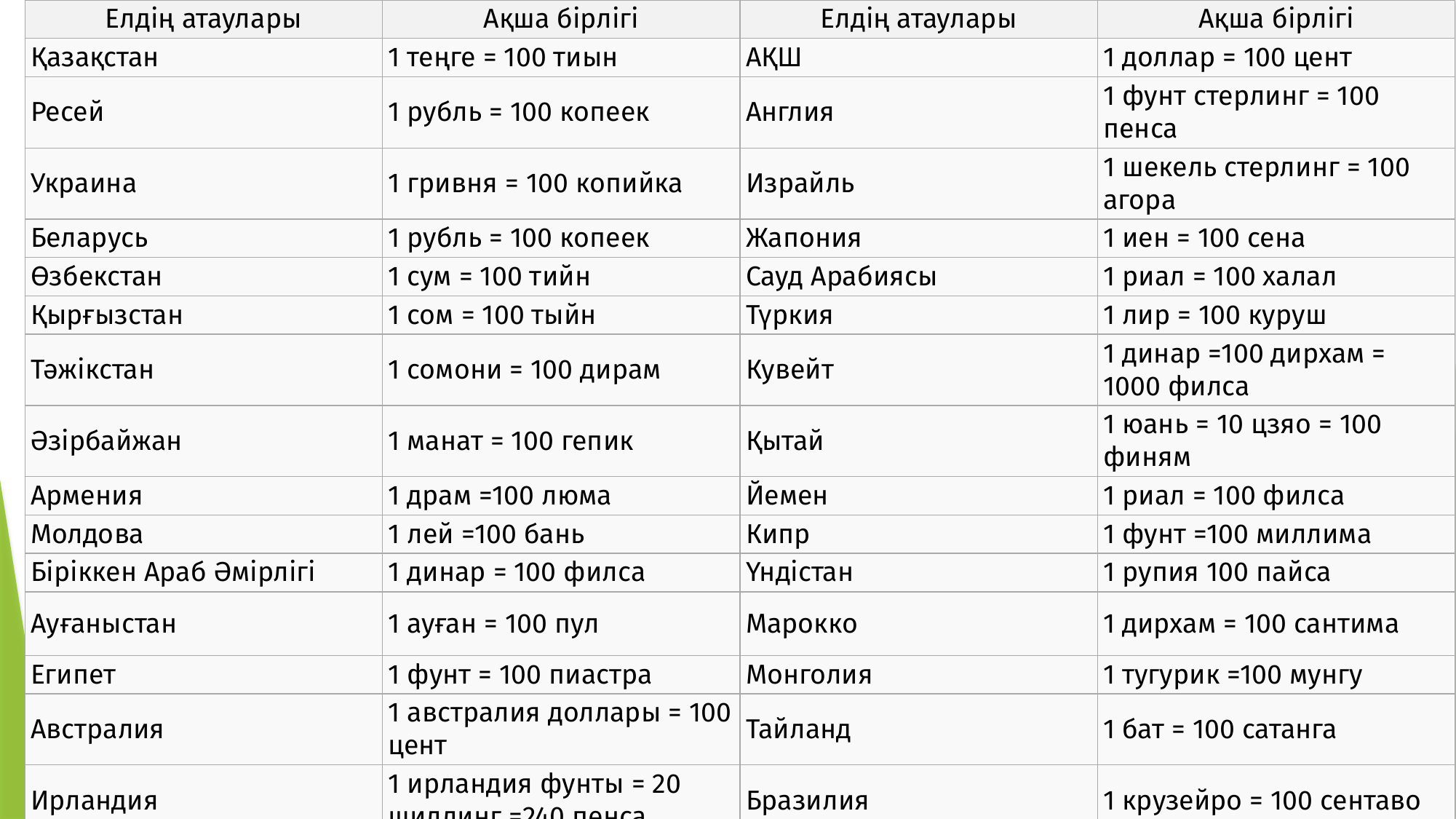

| Елдің атаулары | Ақша бірлігі | Елдің атаулары | Ақша бірлігі |
| --- | --- | --- | --- |
| Қазақстан | 1 теңге = 100 тиын | АҚШ | 1 доллар = 100 цент |
| Ресей | 1 рубль = 100 копеек | Англия | 1 фунт стерлинг = 100 пенса |
| Украина | 1 гривня = 100 копийка | Израйль | 1 шекель стерлинг = 100 агора |
| Беларусь | 1 рубль = 100 копеек | Жапония | 1 иен = 100 сена |
| Өзбекстан | 1 сум = 100 тийн | Сауд Арабиясы | 1 риал = 100 халал |
| Қырғызстан | 1 сом = 100 тыйн | Түркия | 1 лир = 100 куруш |
| Тәжікстан | 1 сомони = 100 дирам | Кувейт | 1 динар =100 дирхам = 1000 филса |
| Әзірбайжан | 1 манат = 100 гепик | Қытай | 1 юань = 10 цзяо = 100 финям |
| Армения | 1 драм =100 люма | Йемен | 1 риал = 100 филса |
| Молдова | 1 лей =100 бань | Кипр | 1 фунт =100 миллима |
| Біріккен Араб Әмірлігі | 1 динар = 100 филса | Үндістан | 1 рупия 100 пайса |
| Ауғаныстан | 1 ауған = 100 пул | Марокко | 1 дирхам = 100 сантима |
| Египет | 1 фунт = 100 пиастра | Монголия | 1 тугурик =100 мунгу |
| Австралия | 1 австралия доллары = 100 цент | Тайланд | 1 бат = 100 сатанга |
| Ирландия | 1 ирландия фунты = 20 шиллинг =240 пенса | Бразилия | 1 крузейро = 100 сентаво |